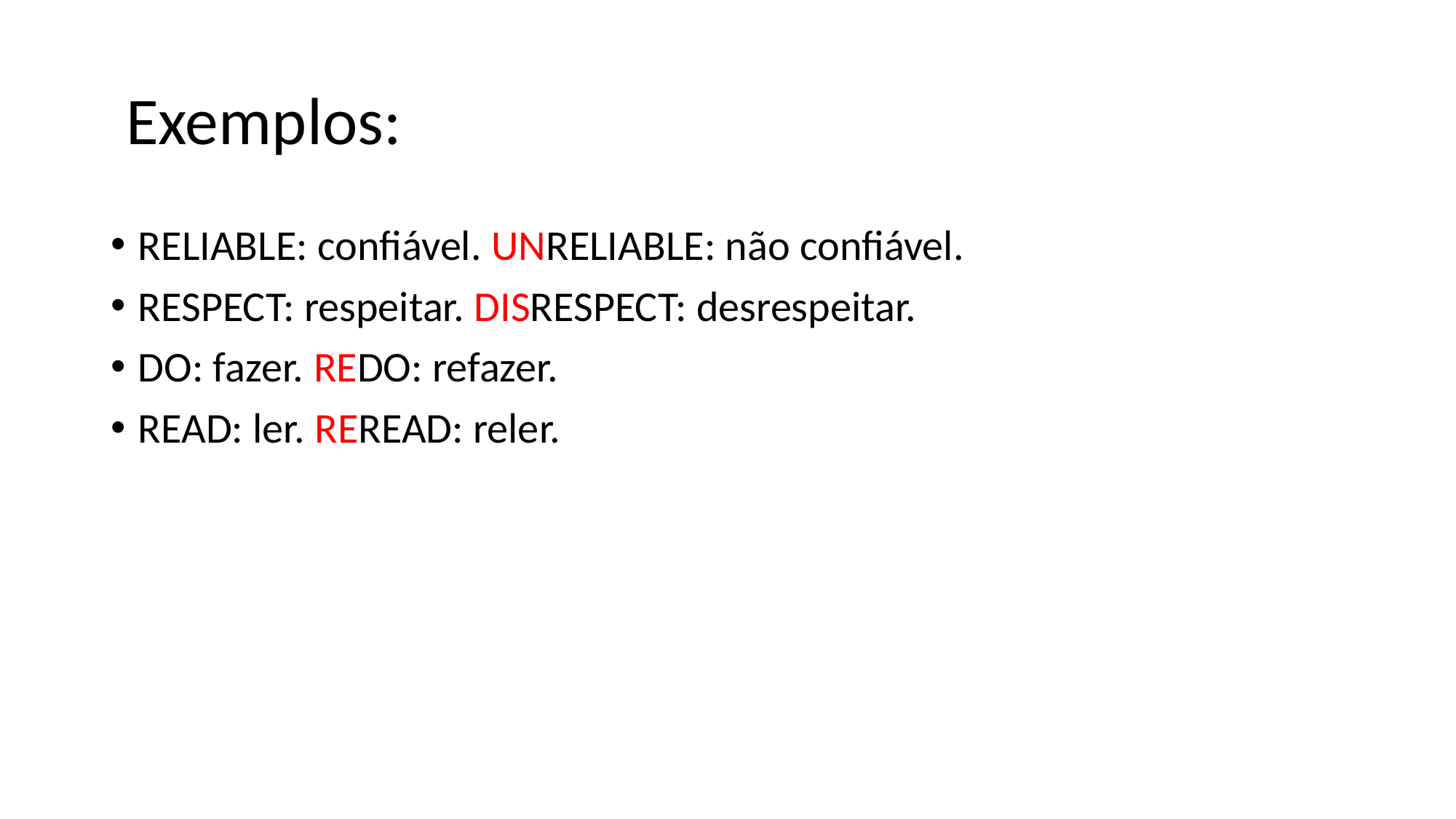

# Exemplos:
RELIABLE: confiável. UNRELIABLE: não confiável.
RESPECT: respeitar. DISRESPECT: desrespeitar.
DO: fazer. REDO: refazer.
READ: ler. REREAD: reler.